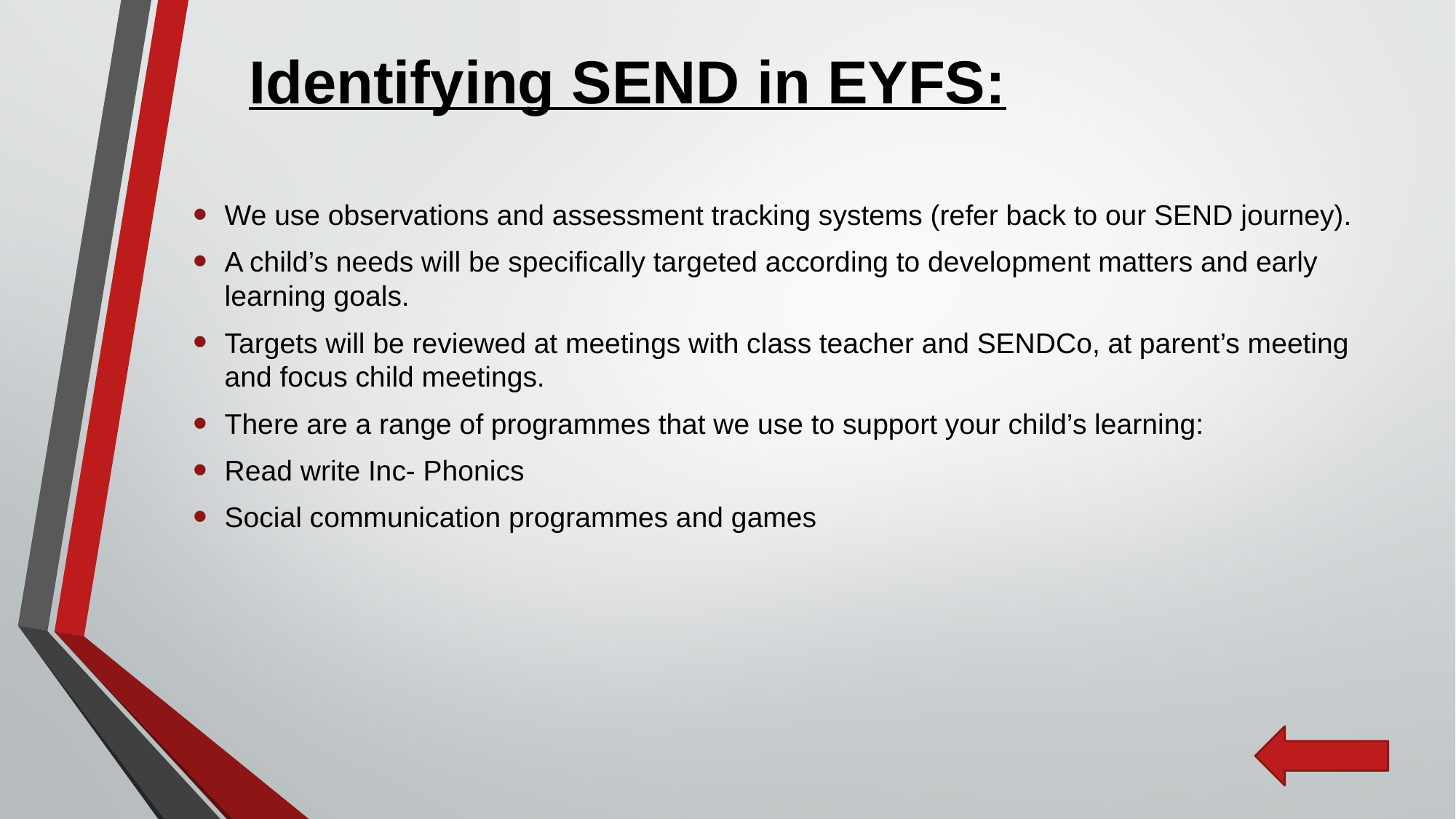

# Identifying SEND in EYFS:
We use observations and assessment tracking systems (refer back to our SEND journey).
A child’s needs will be specifically targeted according to development matters and early learning goals.
Targets will be reviewed at meetings with class teacher and SENDCo, at parent’s meeting and focus child meetings.
There are a range of programmes that we use to support your child’s learning:
Read write Inc- Phonics
Social communication programmes and games